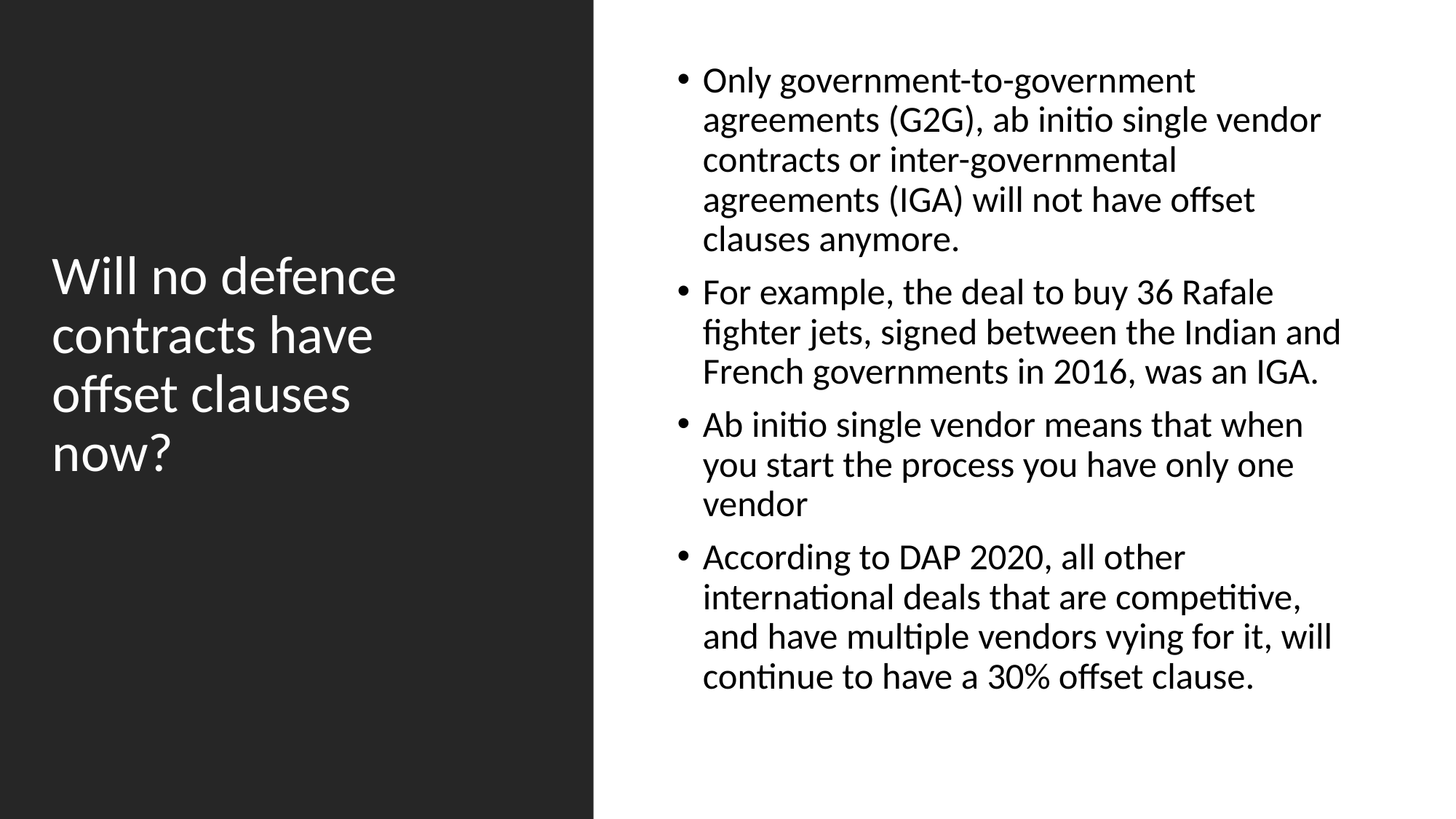

# Will no defence contracts have offset clauses now?
Only government-to-government agreements (G2G), ab initio single vendor contracts or inter-governmental agreements (IGA) will not have offset clauses anymore.
For example, the deal to buy 36 Rafale fighter jets, signed between the Indian and French governments in 2016, was an IGA.
Ab initio single vendor means that when you start the process you have only one vendor
According to DAP 2020, all other international deals that are competitive, and have multiple vendors vying for it, will continue to have a 30% offset clause.